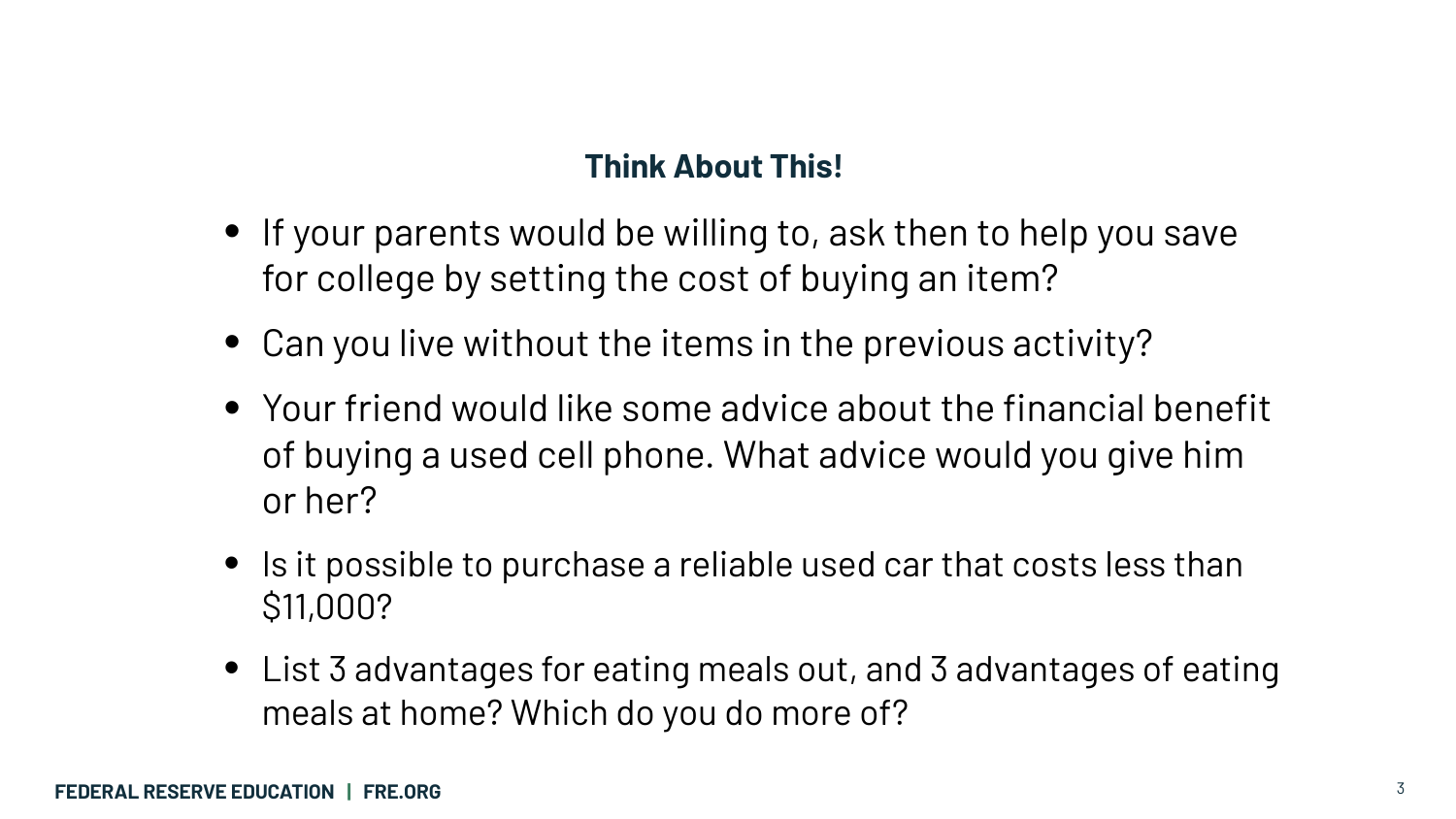

# Think About This!
If your parents would be willing to, ask then to help you save for college by setting the cost of buying an item?
Can you live without the items in the previous activity?
Your friend would like some advice about the financial benefit of buying a used cell phone. What advice would you give him or her?
Is it possible to purchase a reliable used car that costs less than $11,000?
List 3 advantages for eating meals out, and 3 advantages of eating meals at home? Which do you do more of?